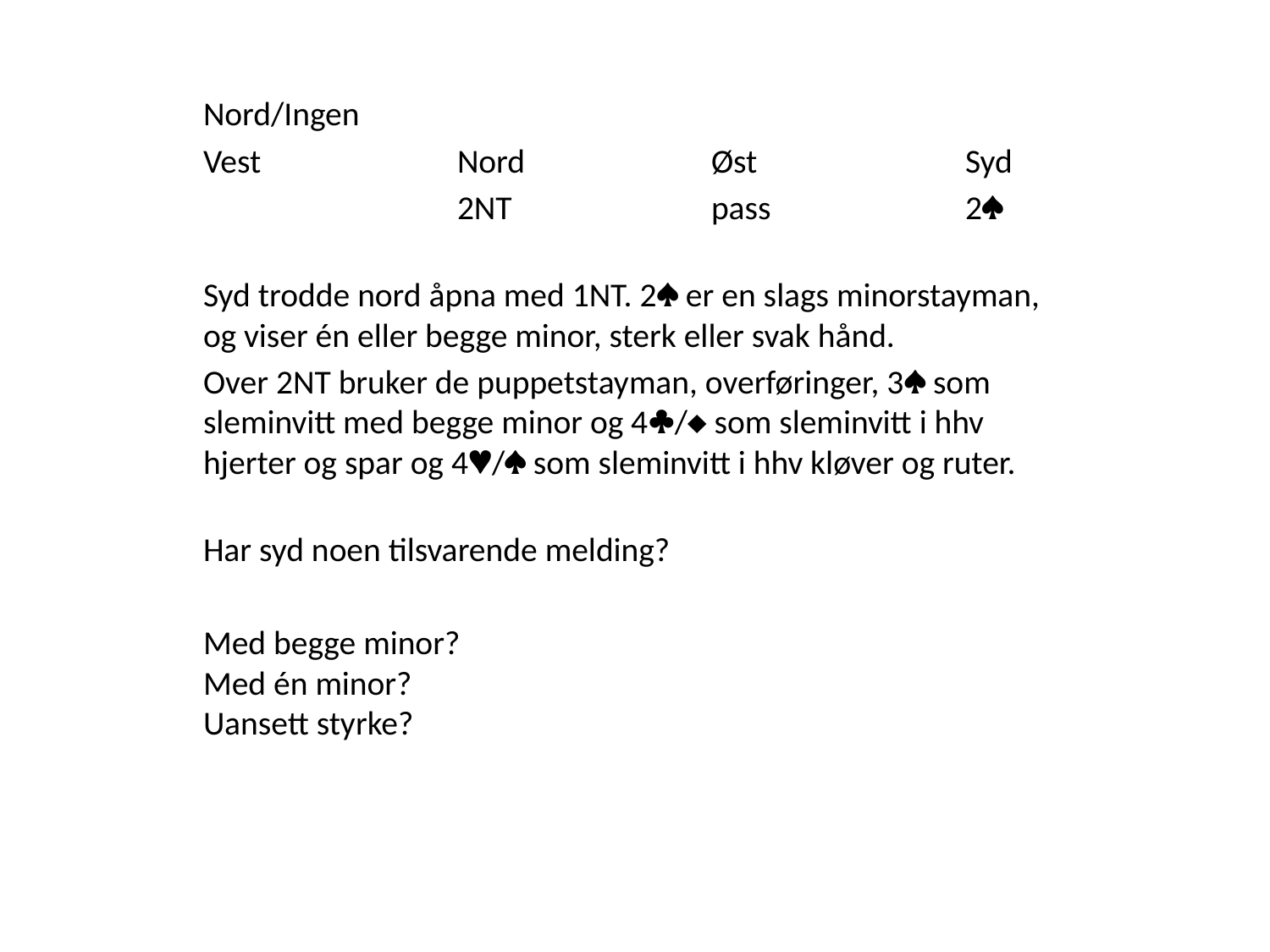

Nord/Ingen
Vest		Nord		Øst		Syd
		2NT		pass		2♠
Syd trodde nord åpna med 1NT. 2♠ er en slags minorstayman, og viser én eller begge minor, sterk eller svak hånd.
Over 2NT bruker de puppetstayman, overføringer, 3♠ som sleminvitt med begge minor og 4♣/♦ som sleminvitt i hhv hjerter og spar og 4♥/♠ som sleminvitt i hhv kløver og ruter.
Har syd noen tilsvarende melding?

Med begge minor?
Med én minor?
Uansett styrke?